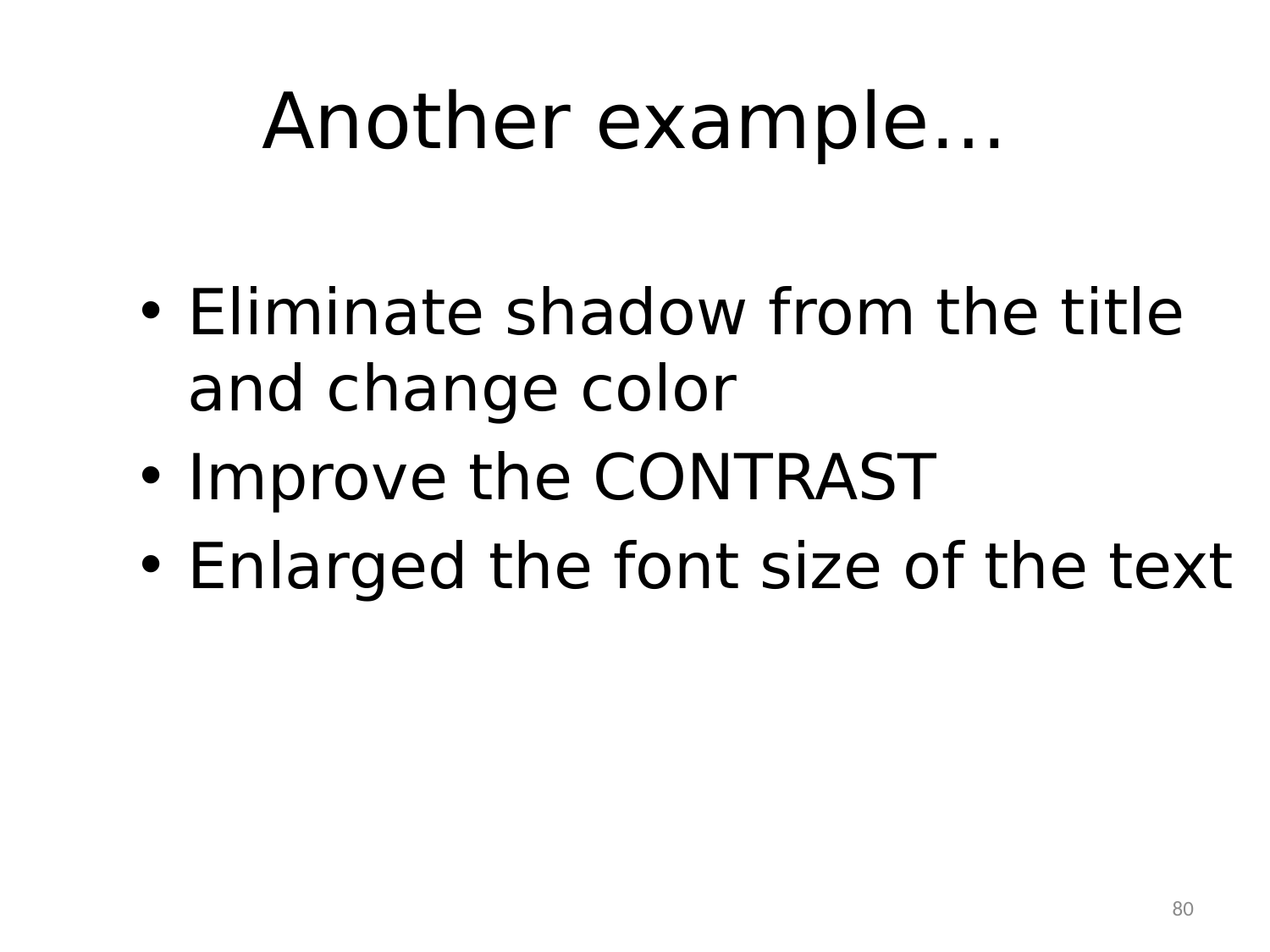

# Another example…
Eliminate shadow from the title and change color
Improve the CONTRAST
Enlarged the font size of the text

80